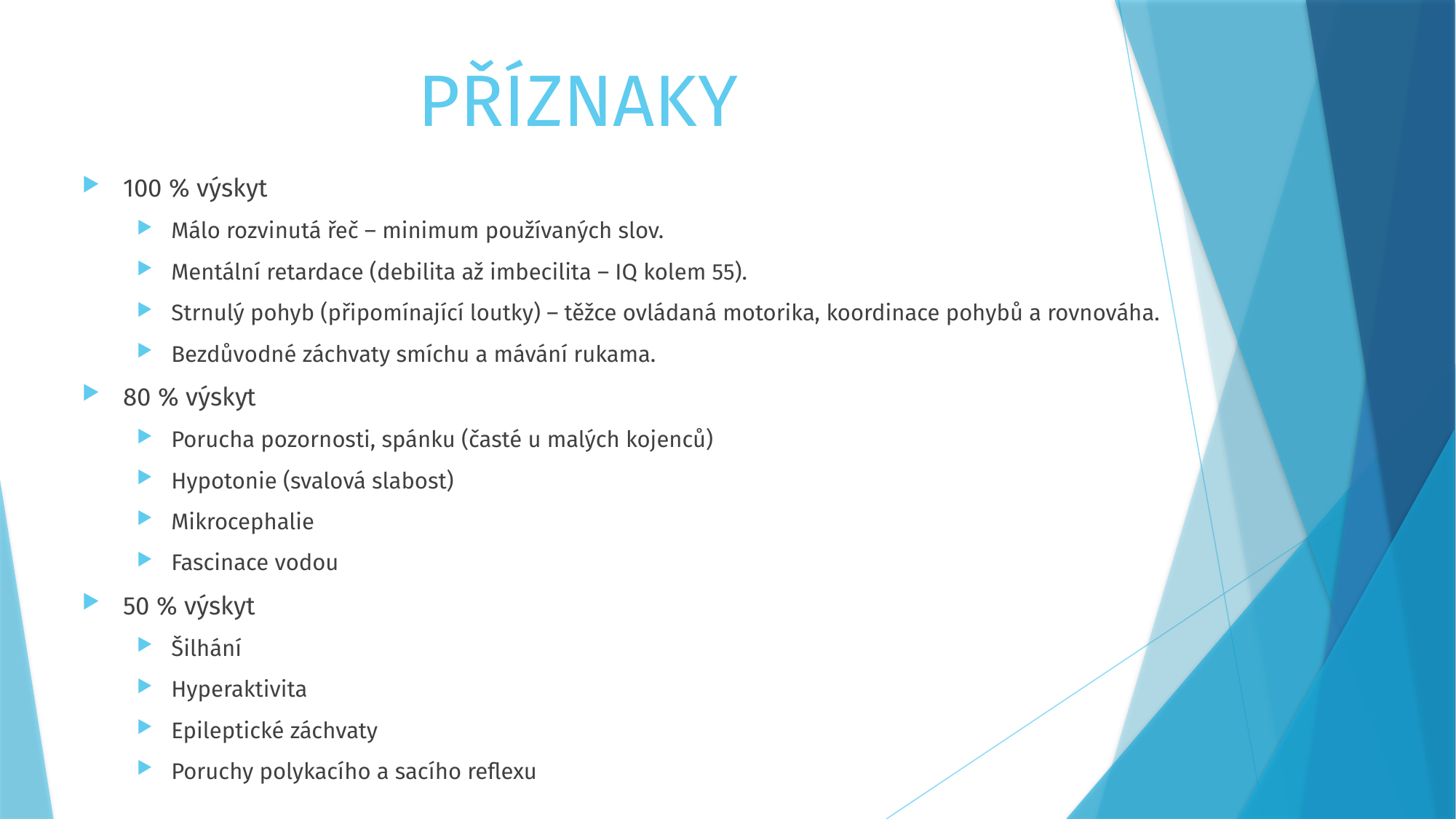

# PŘÍZNAKY
100 % výskyt
Málo rozvinutá řeč – minimum používaných slov.
Mentální retardace (debilita až imbecilita – IQ kolem 55).
Strnulý pohyb (připomínající loutky) – těžce ovládaná motorika, koordinace pohybů a rovnováha.
Bezdůvodné záchvaty smíchu a mávání rukama.
80 % výskyt
Porucha pozornosti, spánku (časté u malých kojenců)
Hypotonie (svalová slabost)
Mikrocephalie
Fascinace vodou
50 % výskyt
Šilhání
Hyperaktivita
Epileptické záchvaty
Poruchy polykacího a sacího reflexu